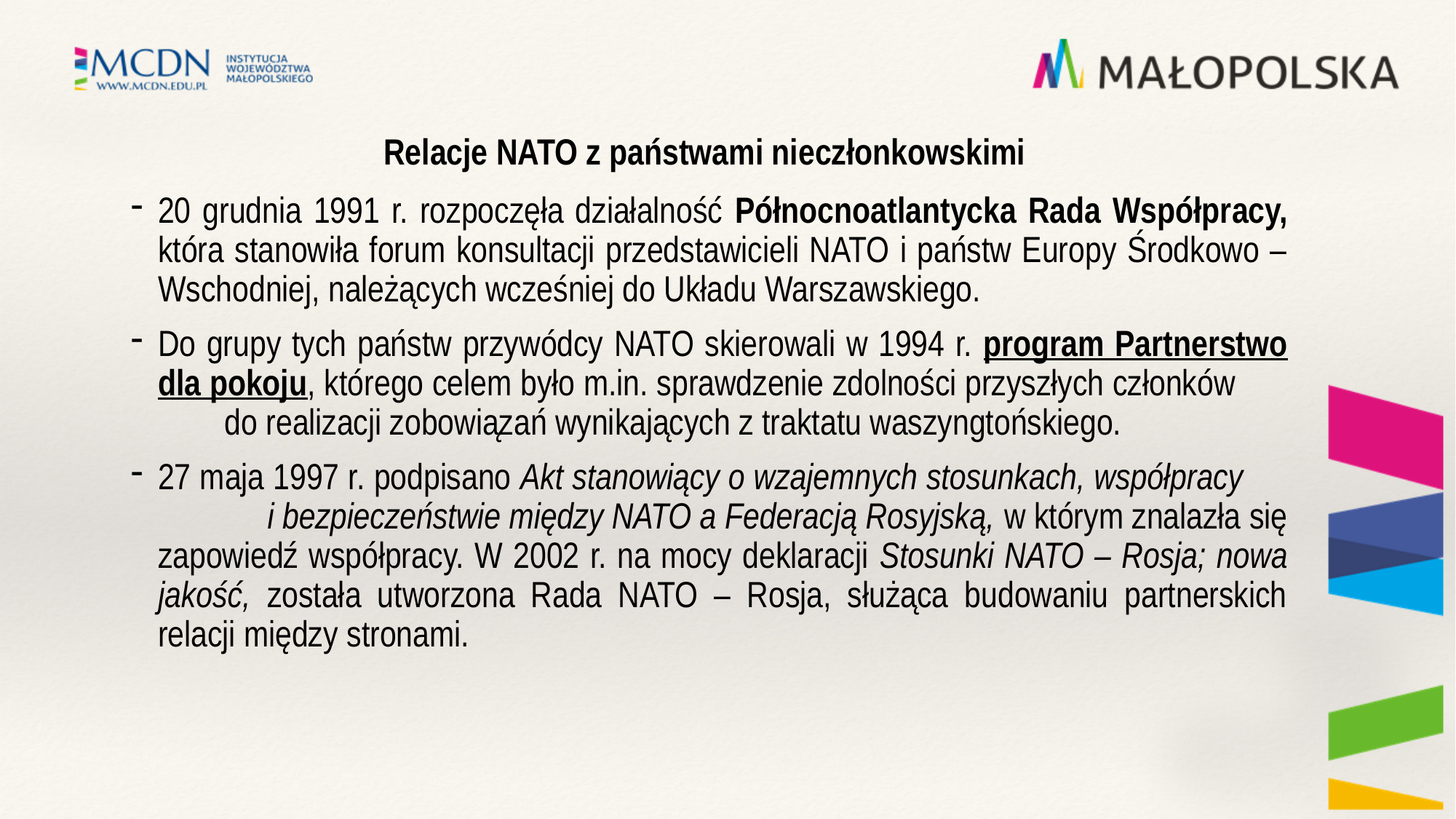

# Relacje NATO z państwami nieczłonkowskimi
20 grudnia 1991 r. rozpoczęła działalność Północnoatlantycka Rada Współpracy, która stanowiła forum konsultacji przedstawicieli NATO i państw Europy Środkowo – Wschodniej, należących wcześniej do Układu Warszawskiego.
Do grupy tych państw przywódcy NATO skierowali w 1994 r. program Partnerstwo dla pokoju, którego celem było m.in. sprawdzenie zdolności przyszłych członków               do realizacji zobowiązań wynikających z traktatu waszyngtońskiego.
27 maja 1997 r. podpisano Akt stanowiący o wzajemnych stosunkach, współpracy                   i bezpieczeństwie między NATO a Federacją Rosyjską, w którym znalazła się zapowiedź współpracy. W 2002 r. na mocy deklaracji Stosunki NATO – Rosja; nowa jakość, została utworzona Rada NATO – Rosja, służąca budowaniu partnerskich relacji między stronami.